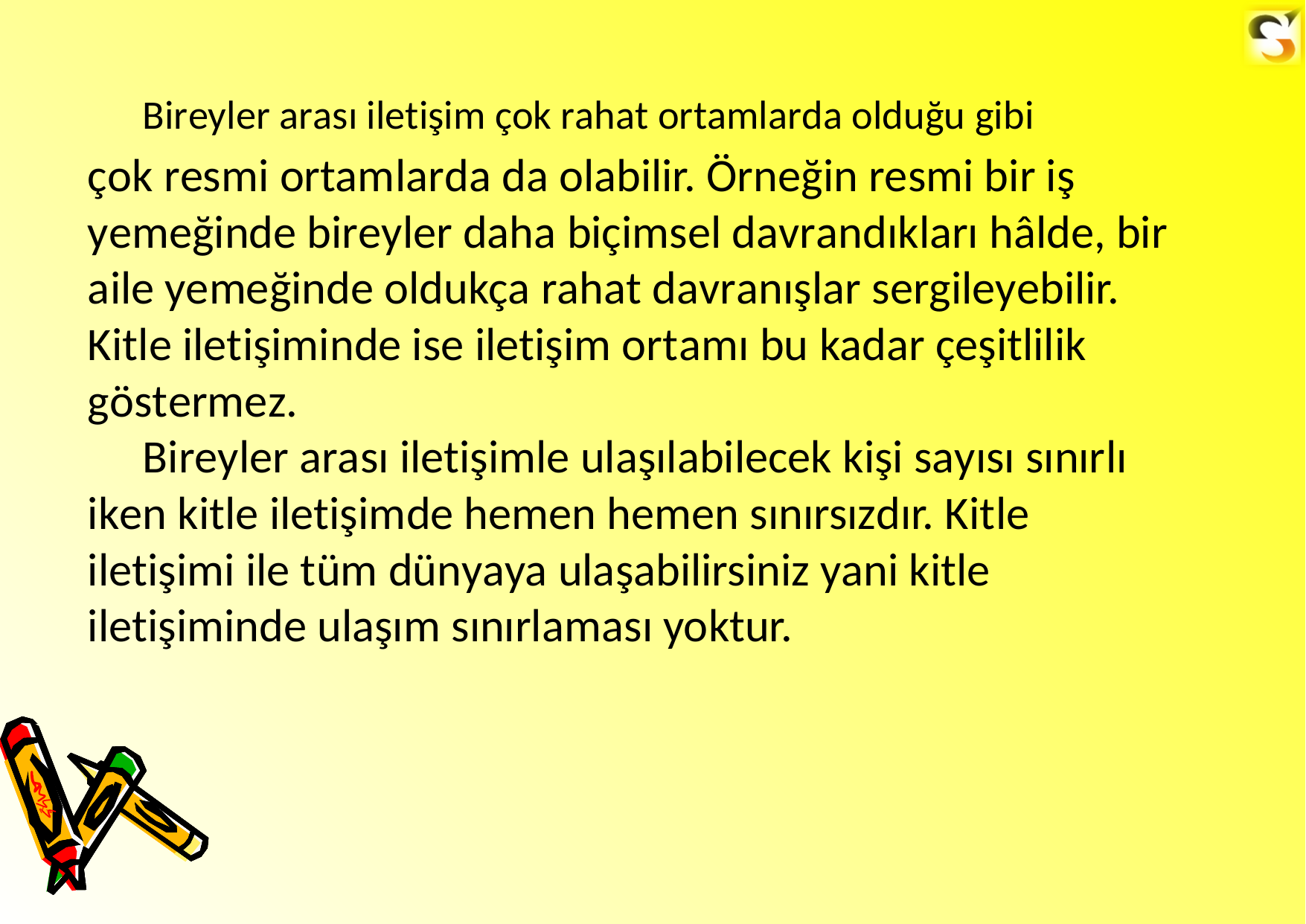

Bireyler arası iletişim çok rahat ortamlarda olduğu gibi
çok resmi ortamlarda da olabilir. Örneğin resmi bir iş yemeğinde bireyler daha biçimsel davrandıkları hâlde, bir aile yemeğinde oldukça rahat davranışlar sergileyebilir. Kitle iletişiminde ise iletişim ortamı bu kadar çeşitlilik göstermez.
Bireyler arası iletişimle ulaşılabilecek kişi sayısı sınırlı iken kitle iletişimde hemen hemen sınırsızdır. Kitle iletişimi ile tüm dünyaya ulaşabilirsiniz yani kitle iletişiminde ulaşım sınırlaması yoktur.